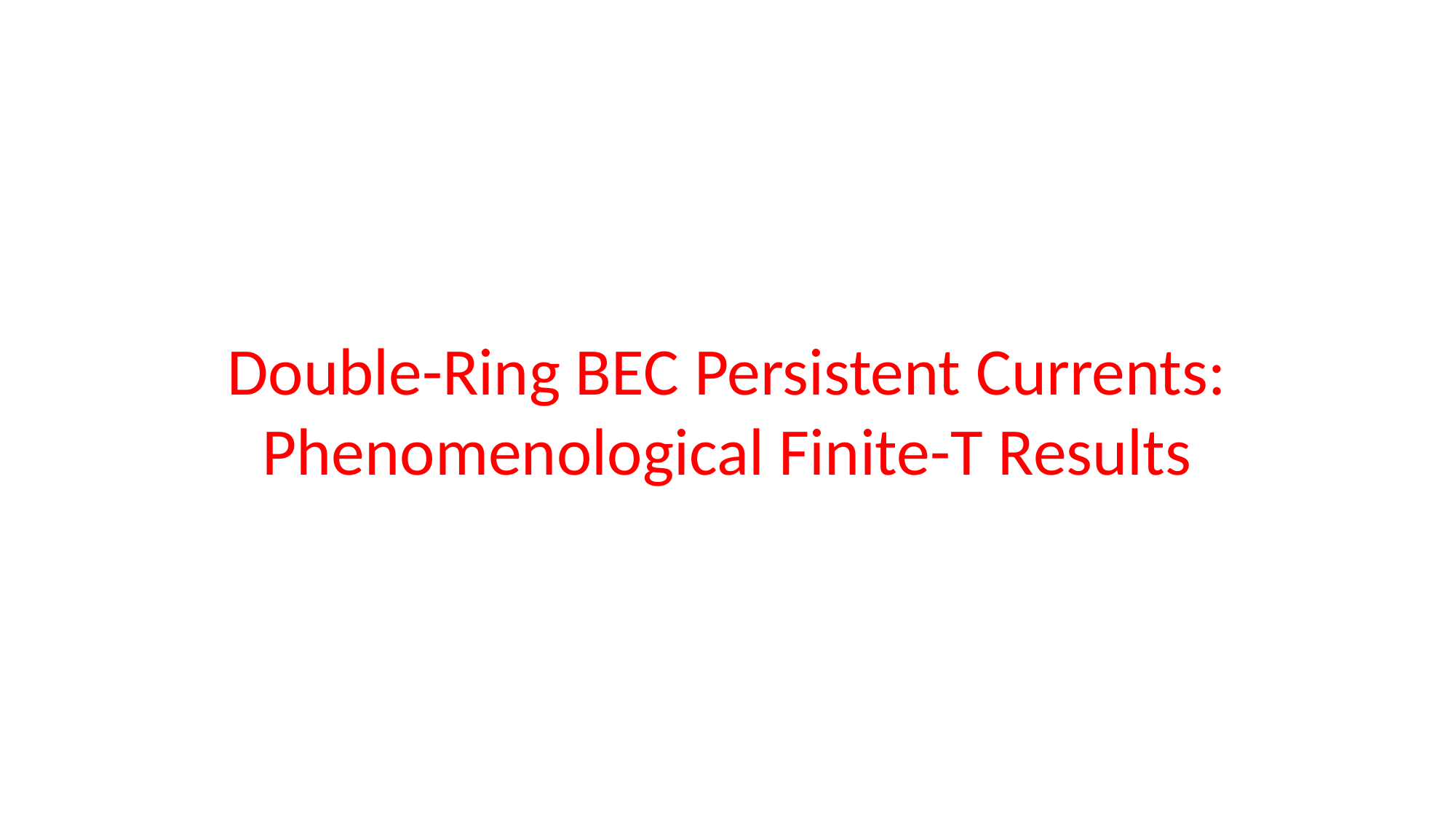

Double-Ring BEC Persistent Currents: Phenomenological Finite-T Results